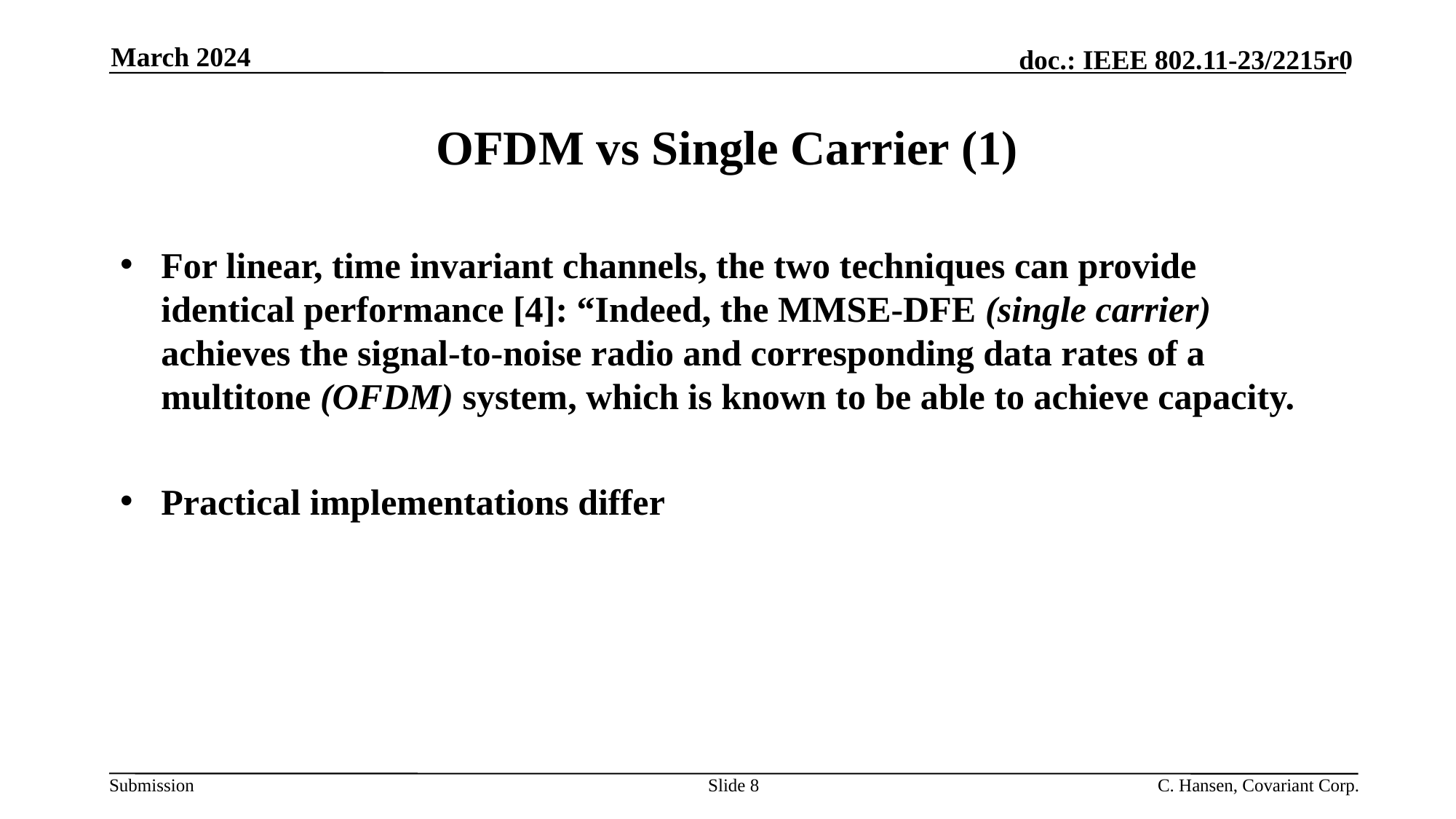

March 2024
# OFDM vs Single Carrier (1)
For linear, time invariant channels, the two techniques can provide identical performance [4]: “Indeed, the MMSE-DFE (single carrier) achieves the signal-to-noise radio and corresponding data rates of a multitone (OFDM) system, which is known to be able to achieve capacity.

Practical implementations differ

Slide 8
C. Hansen, Covariant Corp.